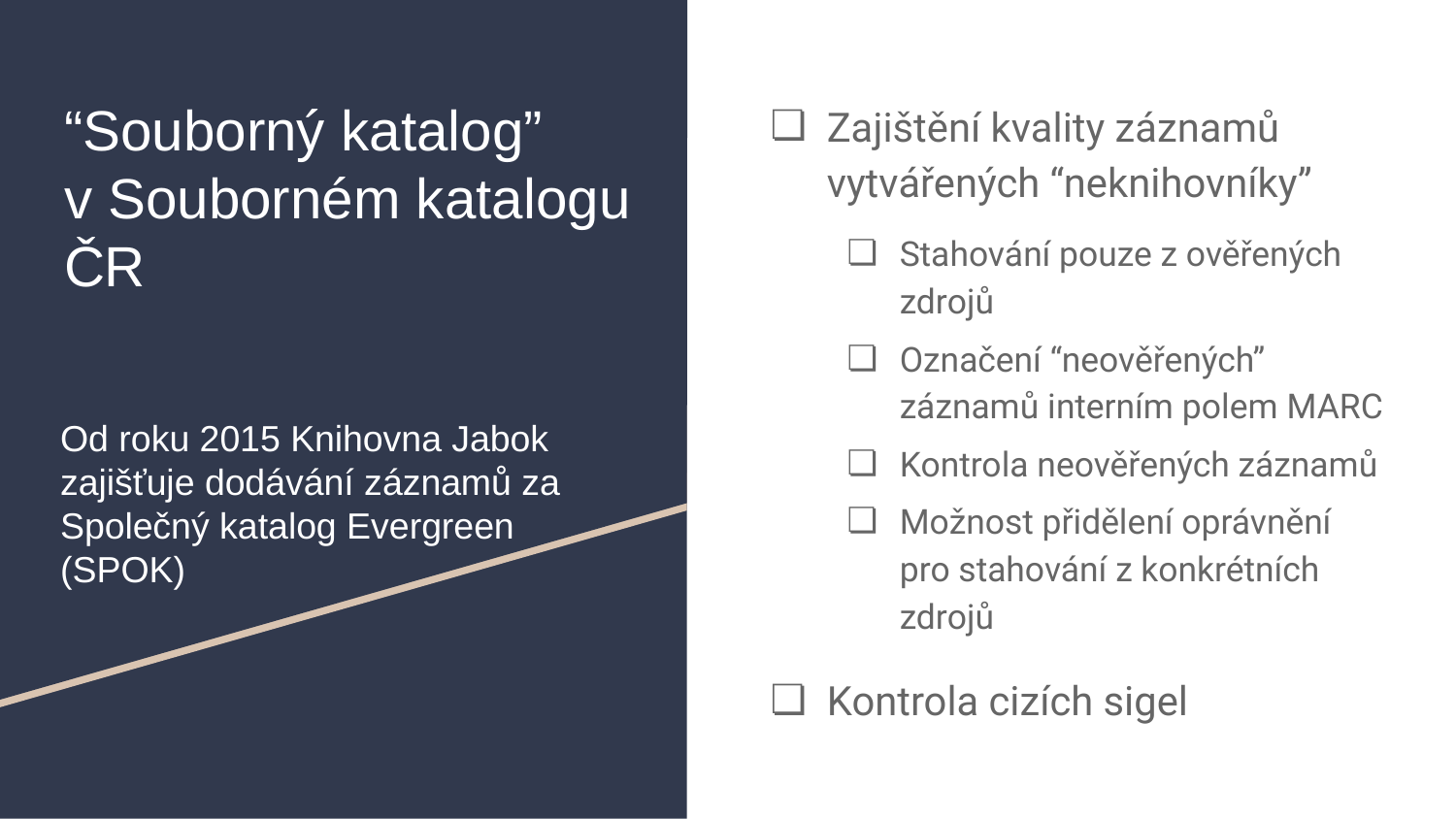

# “Souborný katalog”
v Souborném katalogu ČR
Zajištění kvality záznamů vytvářených “neknihovníky”
Stahování pouze z ověřených zdrojů
Označení “neověřených” záznamů interním polem MARC
Kontrola neověřených záznamů
Možnost přidělení oprávnění pro stahování z konkrétních zdrojů
Kontrola cizích sigel

Od roku 2015 Knihovna Jabok zajišťuje dodávání záznamů za Společný katalog Evergreen (SPOK)